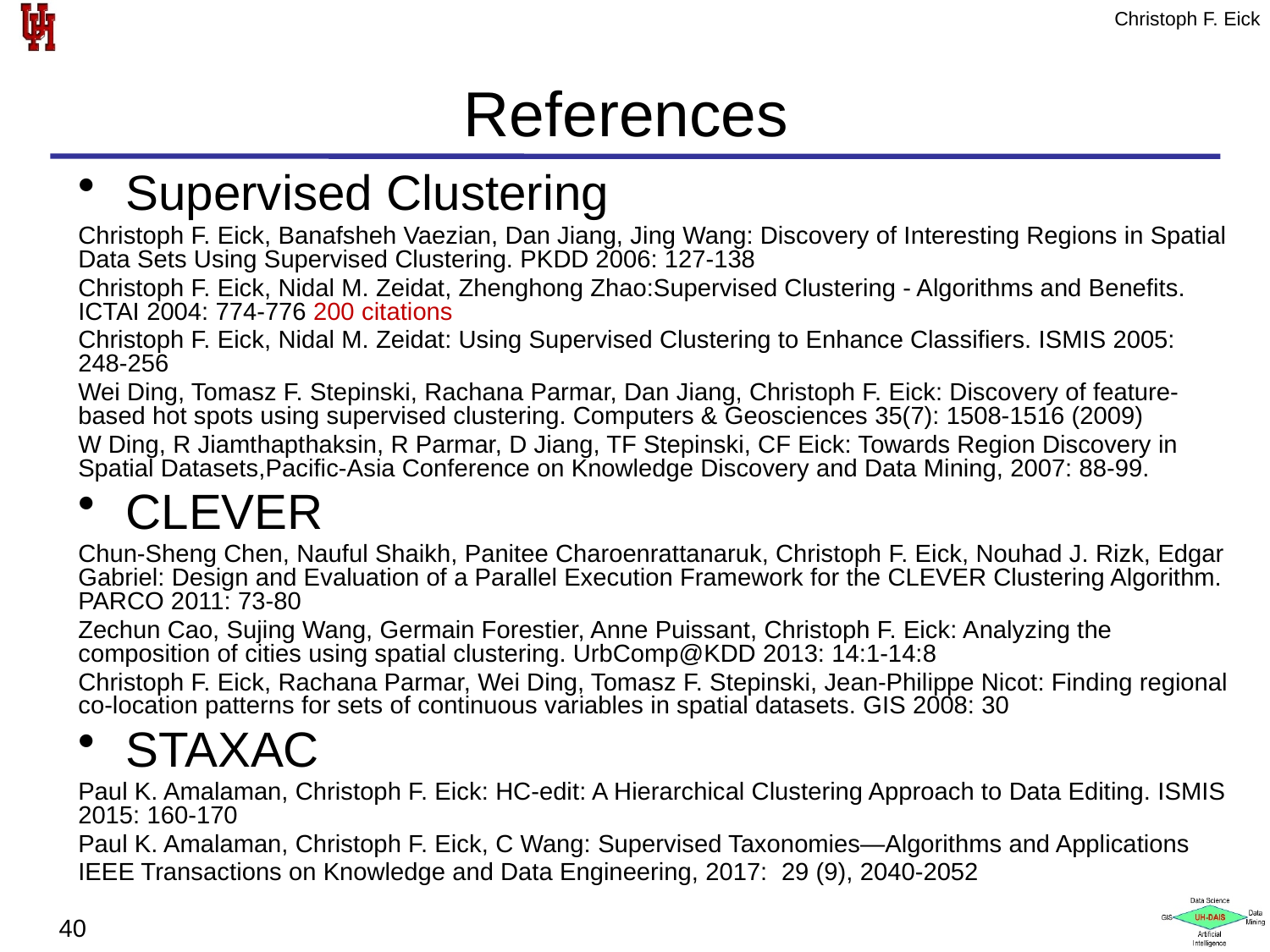

# References
Supervised Clustering
Christoph F. Eick, Banafsheh Vaezian, Dan Jiang, Jing Wang: Discovery of Interesting Regions in Spatial Data Sets Using Supervised Clustering. PKDD 2006: 127-138
Christoph F. Eick, Nidal M. Zeidat, Zhenghong Zhao:Supervised Clustering - Algorithms and Benefits. ICTAI 2004: 774-776 200 citations
Christoph F. Eick, Nidal M. Zeidat: Using Supervised Clustering to Enhance Classifiers. ISMIS 2005: 248-256
Wei Ding, Tomasz F. Stepinski, Rachana Parmar, Dan Jiang, Christoph F. Eick: Discovery of feature-based hot spots using supervised clustering. Computers & Geosciences 35(7): 1508-1516 (2009)
W Ding, R Jiamthapthaksin, R Parmar, D Jiang, TF Stepinski, CF Eick: Towards Region Discovery in Spatial Datasets,Pacific-Asia Conference on Knowledge Discovery and Data Mining, 2007: 88-99.
CLEVER
Chun-Sheng Chen, Nauful Shaikh, Panitee Charoenrattanaruk, Christoph F. Eick, Nouhad J. Rizk, Edgar Gabriel: Design and Evaluation of a Parallel Execution Framework for the CLEVER Clustering Algorithm. PARCO 2011: 73-80
Zechun Cao, Sujing Wang, Germain Forestier, Anne Puissant, Christoph F. Eick: Analyzing the composition of cities using spatial clustering. UrbComp@KDD 2013: 14:1-14:8
Christoph F. Eick, Rachana Parmar, Wei Ding, Tomasz F. Stepinski, Jean-Philippe Nicot: Finding regional co-location patterns for sets of continuous variables in spatial datasets. GIS 2008: 30
STAXAC
Paul K. Amalaman, Christoph F. Eick: HC-edit: A Hierarchical Clustering Approach to Data Editing. ISMIS 2015: 160-170
Paul K. Amalaman, Christoph F. Eick, C Wang: Supervised Taxonomies—Algorithms and Applications
IEEE Transactions on Knowledge and Data Engineering, 2017:  29 (9), 2040-2052

40